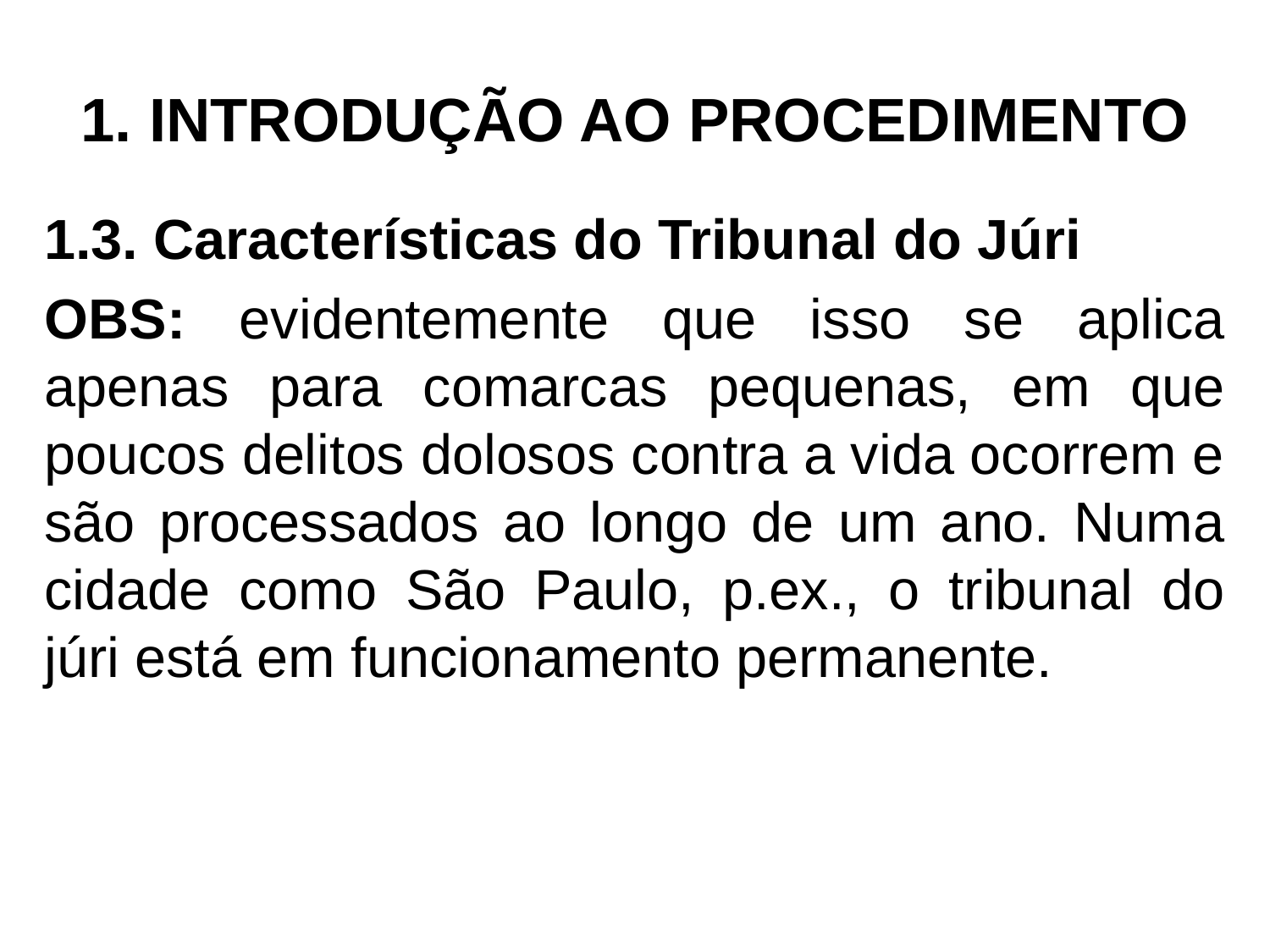

# 1. INTRODUÇÃO AO PROCEDIMENTO
1.3. Características do Tribunal do Júri
OBS: evidentemente que isso se aplica apenas para comarcas pequenas, em que poucos delitos dolosos contra a vida ocorrem e são processados ao longo de um ano. Numa cidade como São Paulo, p.ex., o tribunal do júri está em funcionamento permanente.